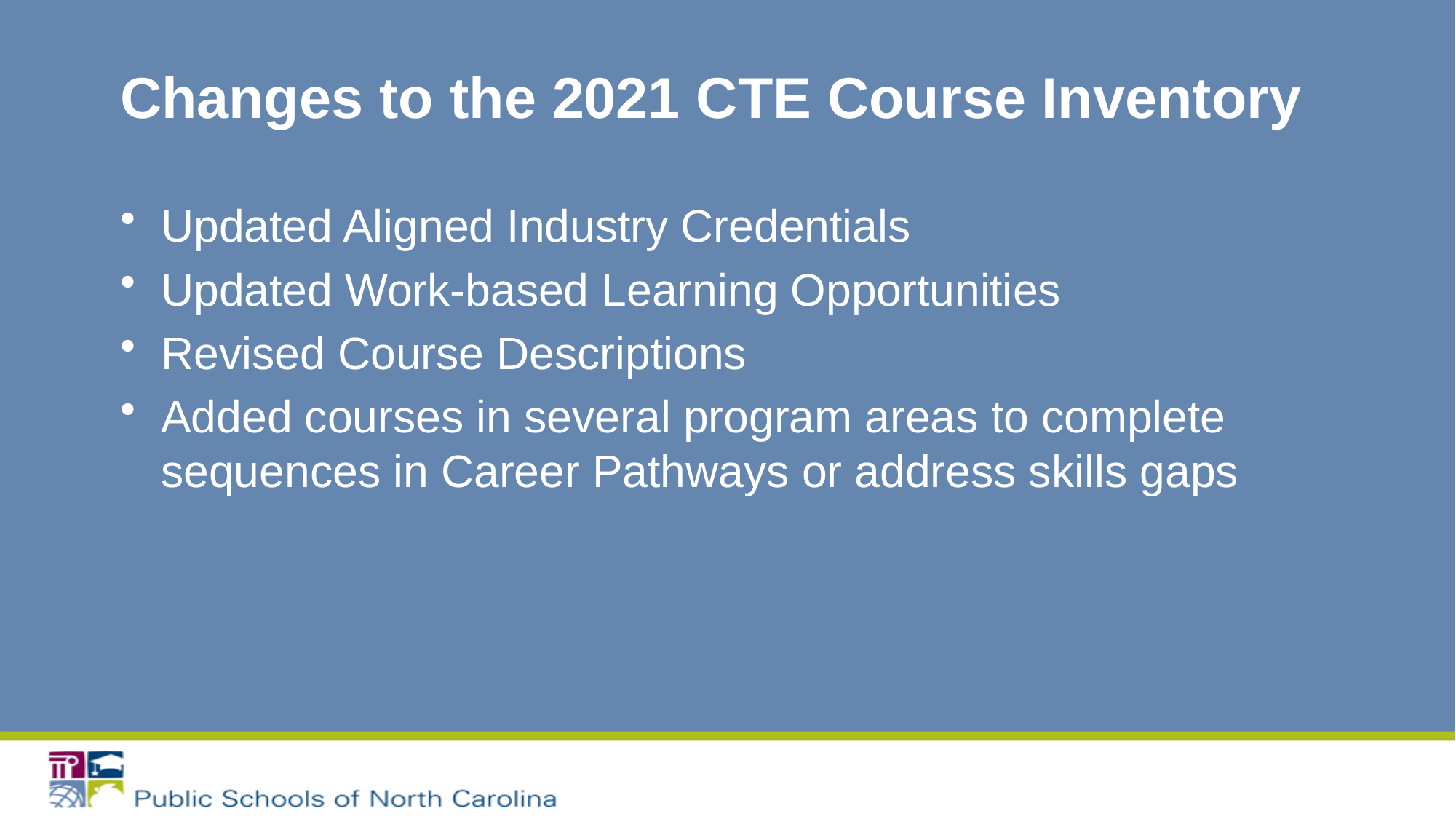

# Changes to the 2021 CTE Course Inventory
Updated Aligned Industry Credentials
Updated Work-based Learning Opportunities
Revised Course Descriptions
Added courses in several program areas to complete sequences in Career Pathways or address skills gaps